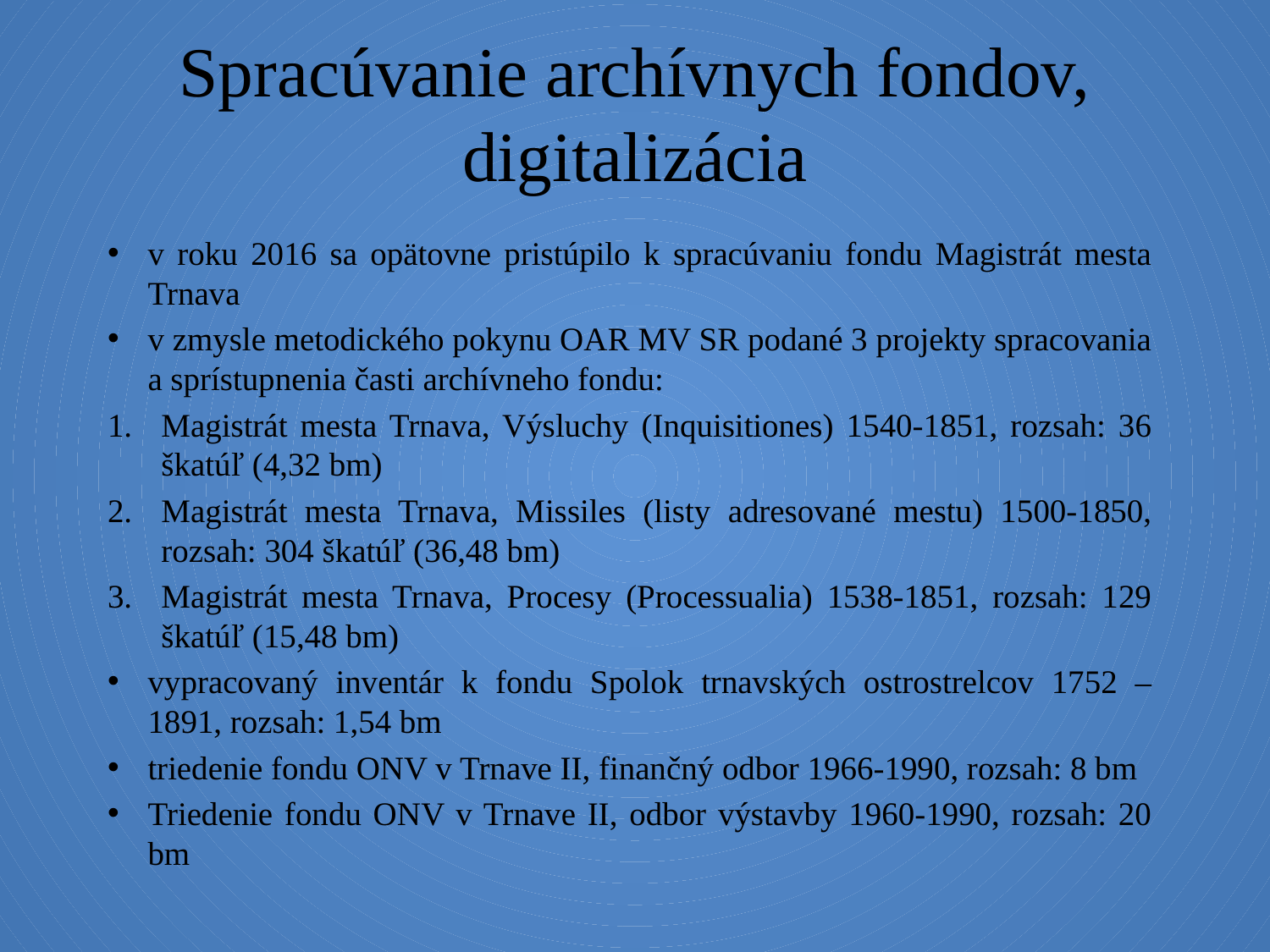

# Spracúvanie archívnych fondov, digitalizácia
v roku 2016 sa opätovne pristúpilo k spracúvaniu fondu Magistrát mesta Trnava
v zmysle metodického pokynu OAR MV SR podané 3 projekty spracovania a sprístupnenia časti archívneho fondu:
Magistrát mesta Trnava, Výsluchy (Inquisitiones) 1540-1851, rozsah: 36 škatúľ (4,32 bm)
Magistrát mesta Trnava, Missiles (listy adresované mestu) 1500-1850, rozsah: 304 škatúľ (36,48 bm)
Magistrát mesta Trnava, Procesy (Processualia) 1538-1851, rozsah: 129 škatúľ (15,48 bm)
vypracovaný inventár k fondu Spolok trnavských ostrostrelcov 1752 – 1891, rozsah: 1,54 bm
triedenie fondu ONV v Trnave II, finančný odbor 1966-1990, rozsah: 8 bm
Triedenie fondu ONV v Trnave II, odbor výstavby 1960-1990, rozsah: 20 bm